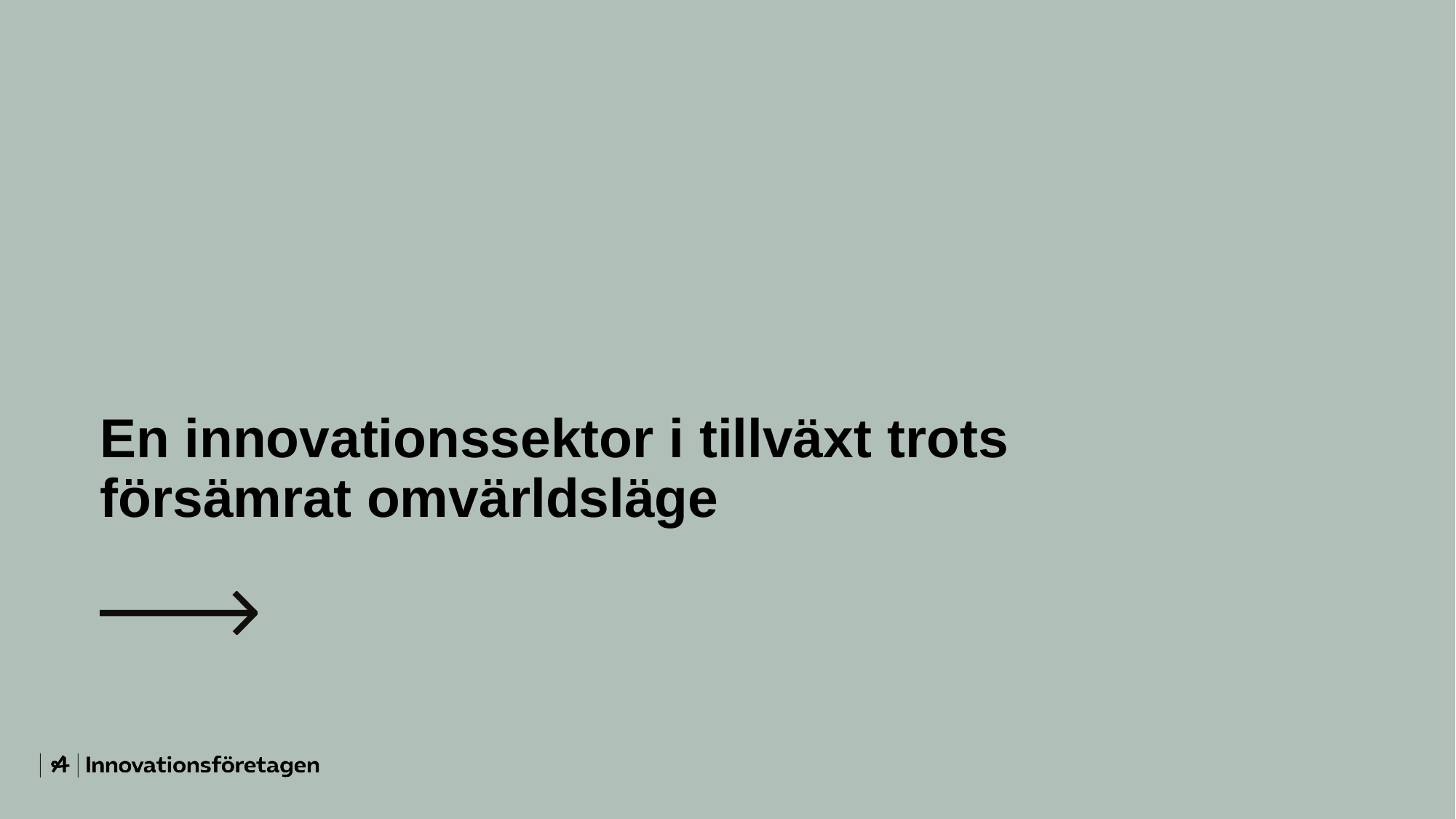

# En innovationssektor i tillväxt trots försämrat omvärldsläge